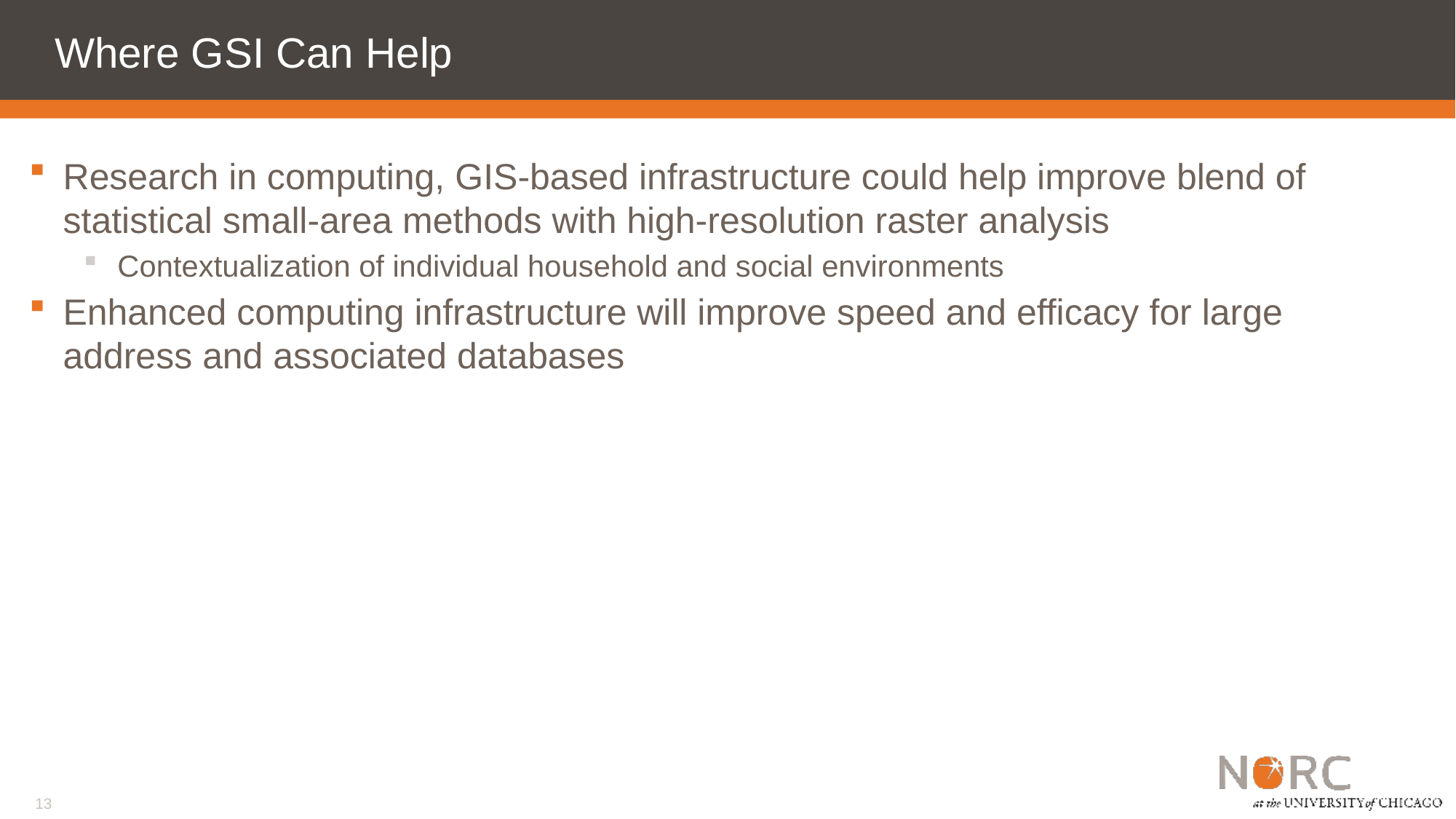

# Where GSI Can Help
Research in computing, GIS-based infrastructure could help improve blend of statistical small-area methods with high-resolution raster analysis
Contextualization of individual household and social environments
Enhanced computing infrastructure will improve speed and efficacy for large address and associated databases